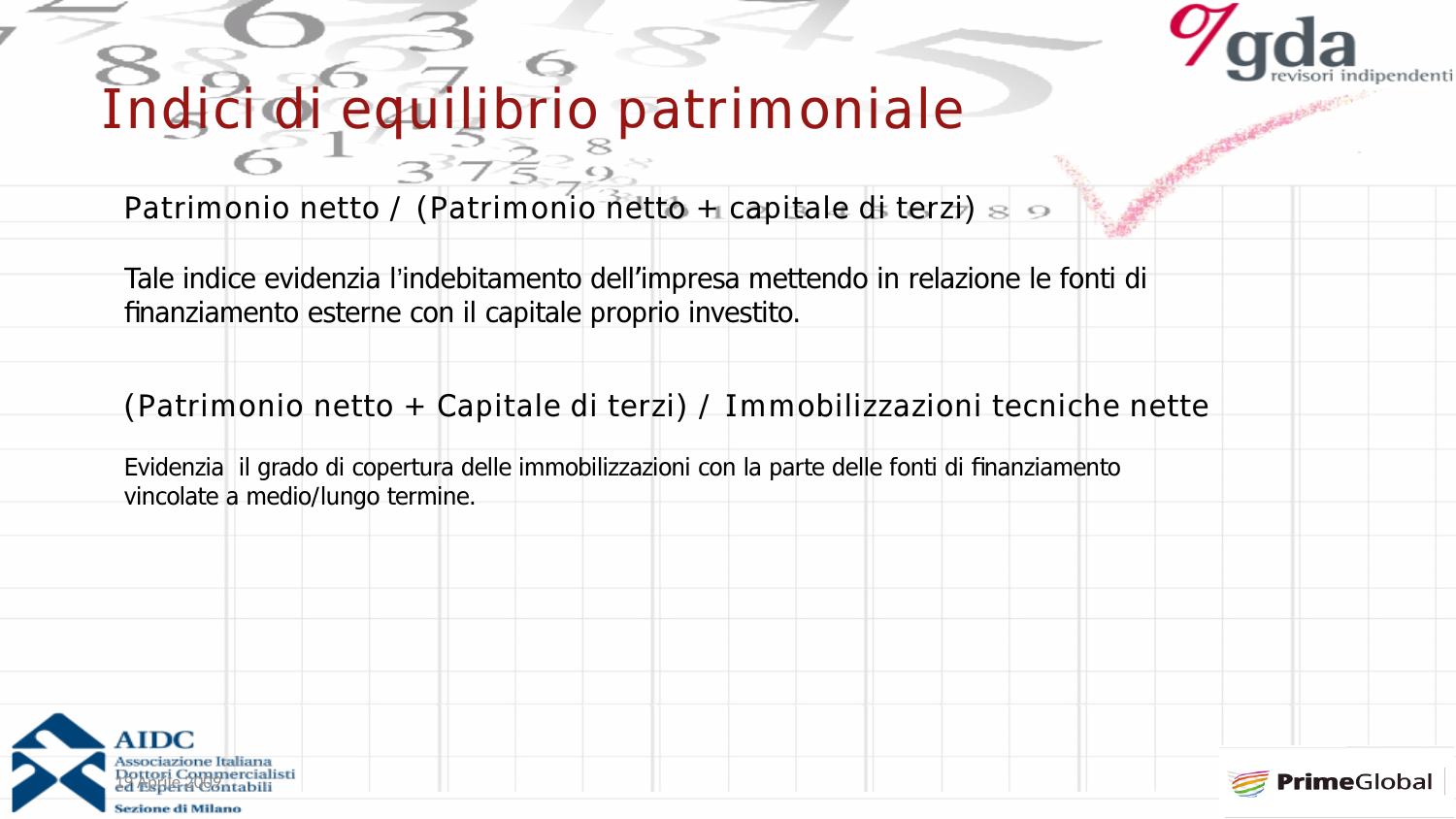

Indici di equilibrio patrimoniale
Patrimonio netto / (Patrimonio netto + capitale di terzi)

Tale indice evidenzia l’indebitamento dell’impresa mettendo in relazione le fonti di finanziamento esterne con il capitale proprio investito.

(Patrimonio netto + Capitale di terzi) / Immobilizzazioni tecniche nette

Evidenzia  il grado di copertura delle immobilizzazioni con la parte delle fonti di finanziamento
vincolate a medio/lungo termine.
19 Aprile 2009